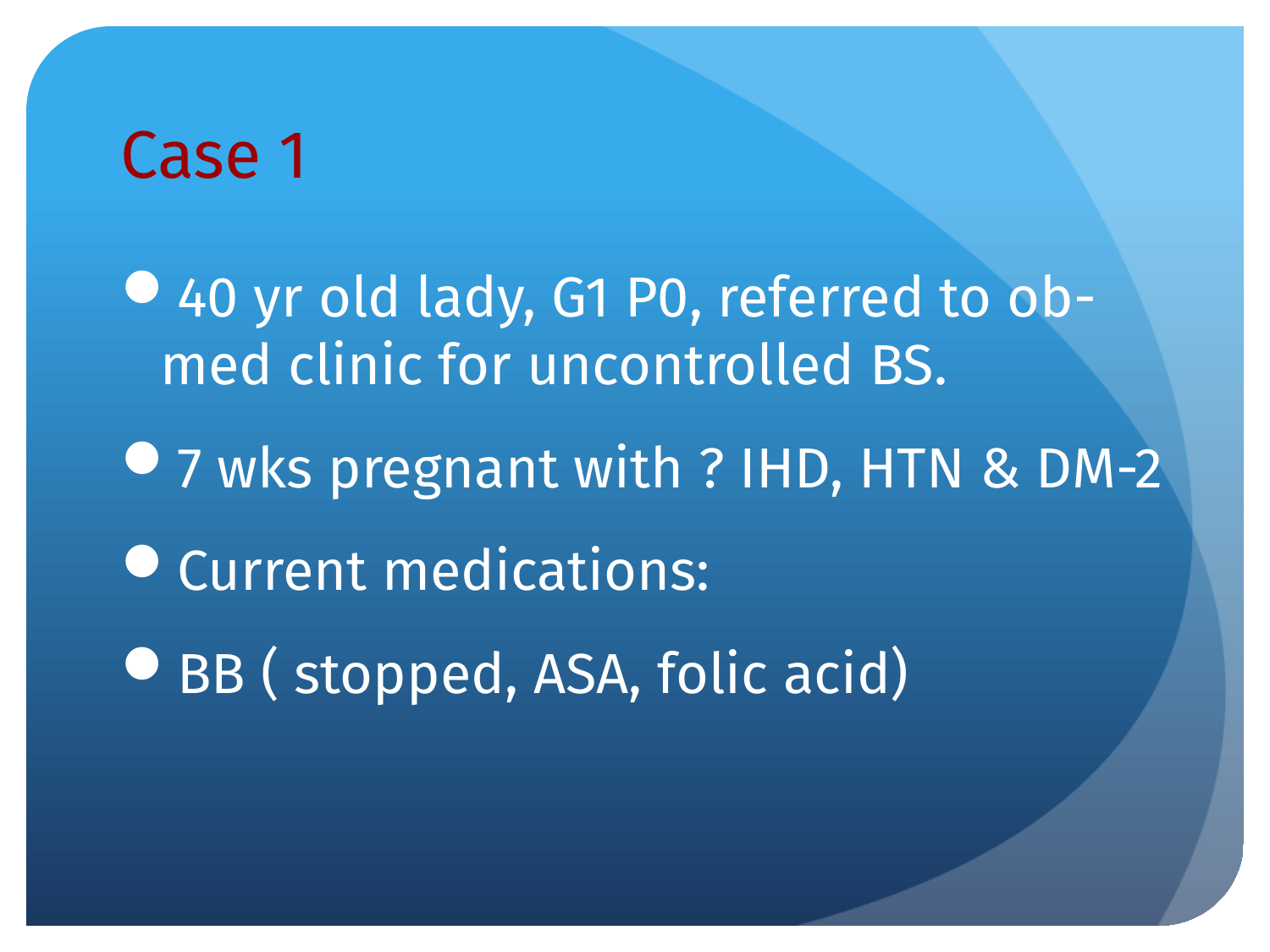

# Case 1
40 yr old lady, G1 P0, referred to ob-med clinic for uncontrolled BS.
7 wks pregnant with ? IHD, HTN & DM-2
Current medications:
BB ( stopped, ASA, folic acid)